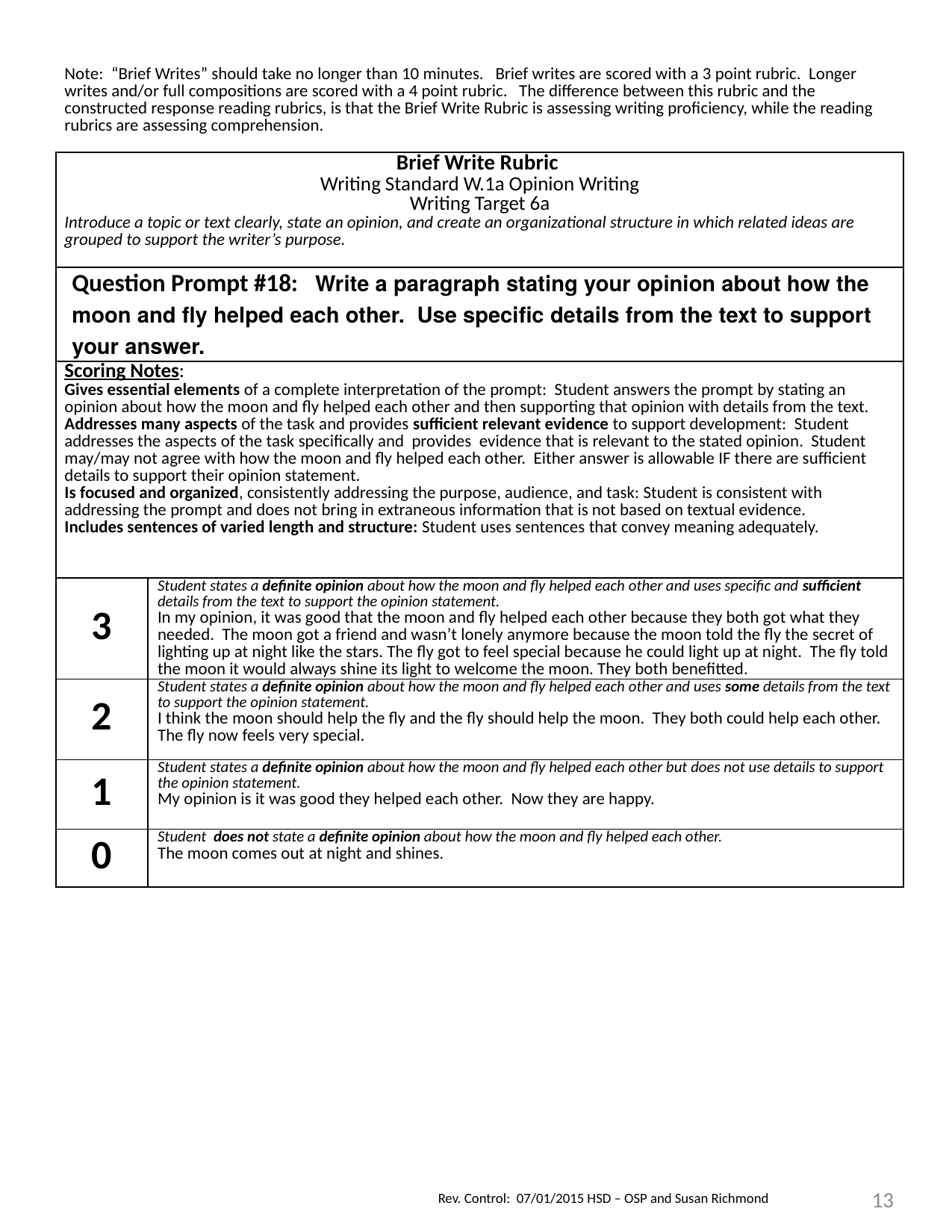

| Note: “Brief Writes” should take no longer than 10 minutes. Brief writes are scored with a 3 point rubric. Longer writes and/or full compositions are scored with a 4 point rubric. The difference between this rubric and the constructed response reading rubrics, is that the Brief Write Rubric is assessing writing proficiency, while the reading rubrics are assessing comprehension. |  |
| --- | --- |
| Brief Write Rubric Writing Standard W.1a Opinion Writing Writing Target 6a Introduce a topic or text clearly, state an opinion, and create an organizational structure in which related ideas are grouped to support the writer’s purpose. |  |
| Question Prompt #18: Write a paragraph stating your opinion about how the moon and fly helped each other. Use specific details from the text to support your answer. |  |
| Scoring Notes: Gives essential elements of a complete interpretation of the prompt: Student answers the prompt by stating an opinion about how the moon and fly helped each other and then supporting that opinion with details from the text. Addresses many aspects of the task and provides sufficient relevant evidence to support development: Student addresses the aspects of the task specifically and provides evidence that is relevant to the stated opinion. Student may/may not agree with how the moon and fly helped each other. Either answer is allowable IF there are sufficient details to support their opinion statement. Is focused and organized, consistently addressing the purpose, audience, and task: Student is consistent with addressing the prompt and does not bring in extraneous information that is not based on textual evidence. Includes sentences of varied length and structure: Student uses sentences that convey meaning adequately. |  |
| 3 | Student states a definite opinion about how the moon and fly helped each other and uses specific and sufficient details from the text to support the opinion statement. In my opinion, it was good that the moon and fly helped each other because they both got what they needed. The moon got a friend and wasn’t lonely anymore because the moon told the fly the secret of lighting up at night like the stars. The fly got to feel special because he could light up at night. The fly told the moon it would always shine its light to welcome the moon. They both benefitted. |
| 2 | Student states a definite opinion about how the moon and fly helped each other and uses some details from the text to support the opinion statement. I think the moon should help the fly and the fly should help the moon. They both could help each other. The fly now feels very special. |
| 1 | Student states a definite opinion about how the moon and fly helped each other but does not use details to support the opinion statement. My opinion is it was good they helped each other. Now they are happy. |
| 0 | Student does not state a definite opinion about how the moon and fly helped each other. The moon comes out at night and shines. |
13